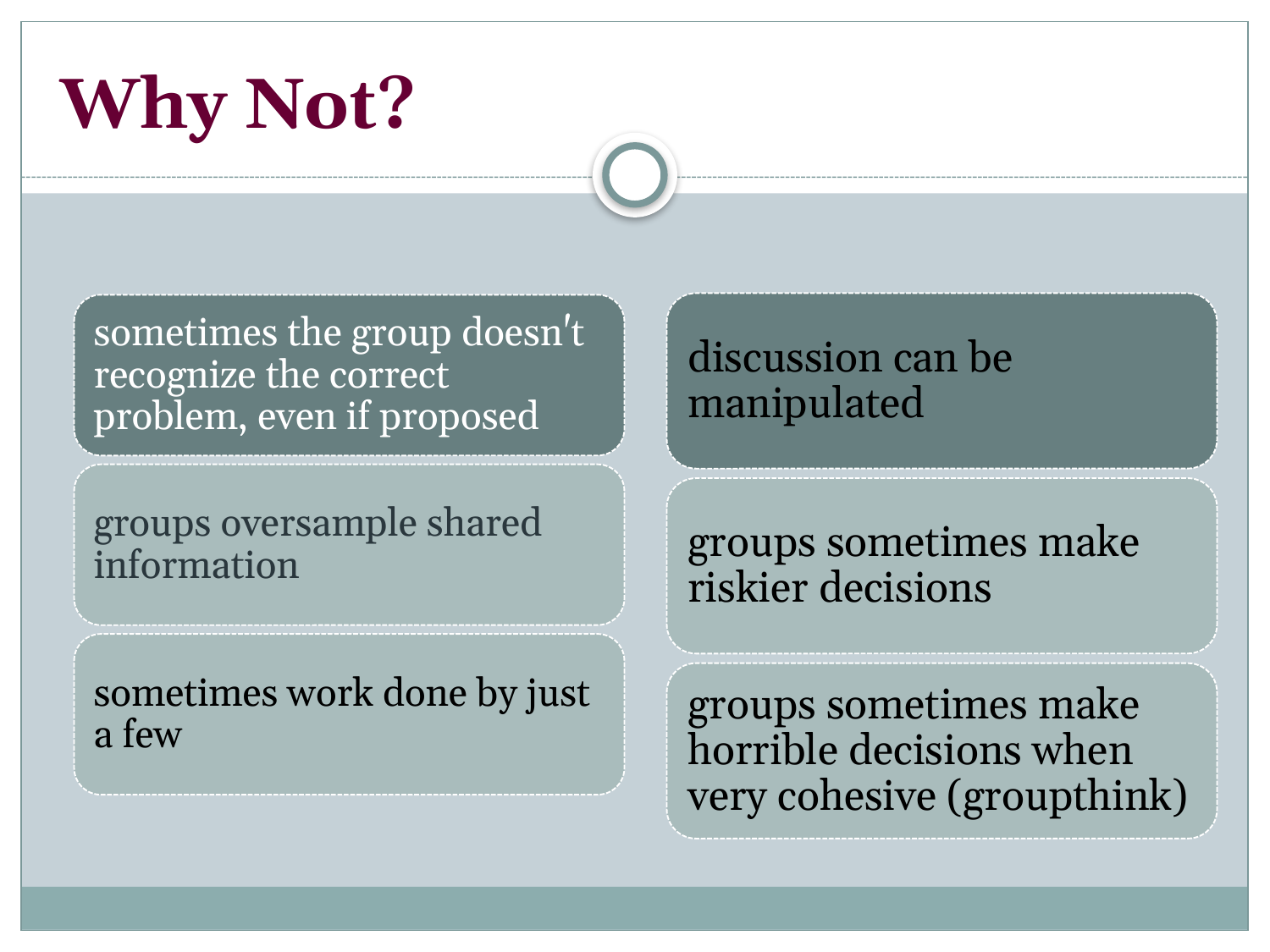

# Why Not?
discussion can be manipulated
groups sometimes make riskier decisions
groups sometimes make horrible decisions when very cohesive (groupthink)
sometimes the group doesn't recognize the correct problem, even if proposed
groups oversample shared information
sometimes work done by just a few